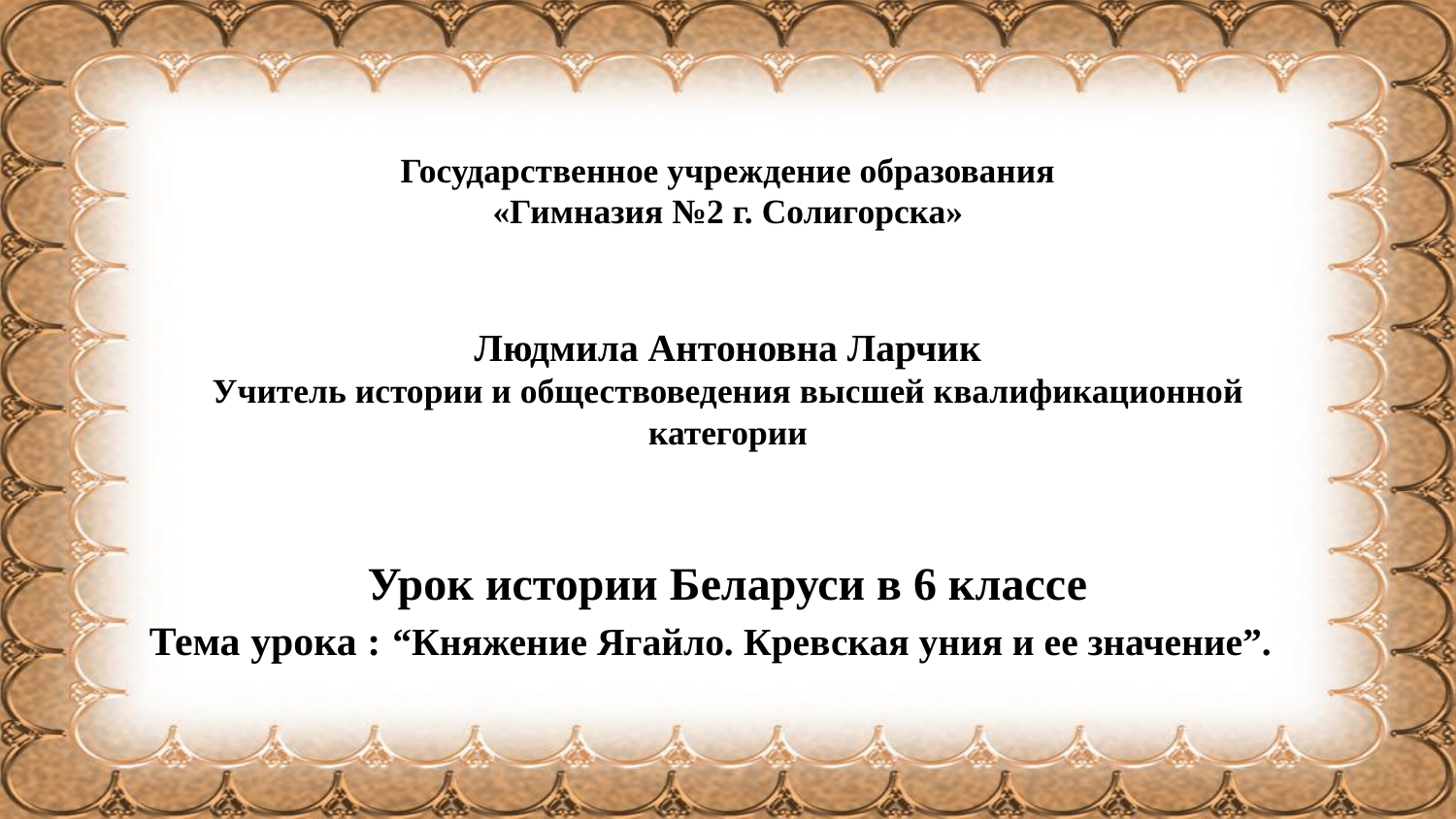

Государственное учреждение образования
«Гимназия №2 г. Солигорска»

Людмила Антоновна Ларчик
Учитель истории и обществоведения высшей квалификационной категории

Урок истории Беларуси в 6 классе
 Тема урока : “Княжение Ягайло. Кревская уния и ее значение”.